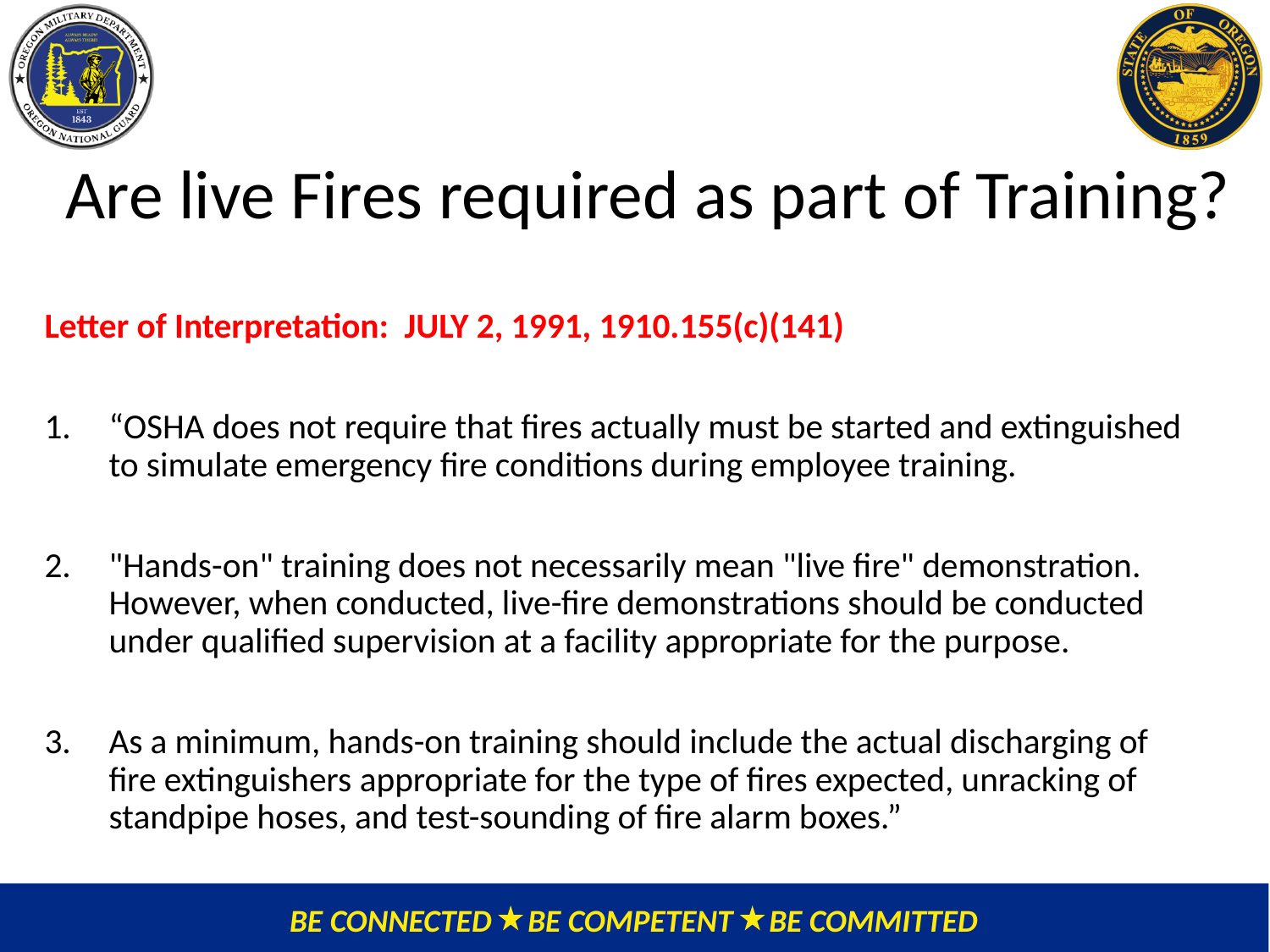

# Are live Fires required as part of Training?
Letter of Interpretation:  JULY 2, 1991, 1910.155(c)(141)

“OSHA does not require that fires actually must be started and extinguished to simulate emergency fire conditions during employee training.

"Hands-on" training does not necessarily mean "live fire" demonstration. However, when conducted, live-fire demonstrations should be conducted under qualified supervision at a facility appropriate for the purpose.

As a minimum, hands-on training should include the actual discharging of fire extinguishers appropriate for the type of fires expected, unracking of standpipe hoses, and test-sounding of fire alarm boxes.”